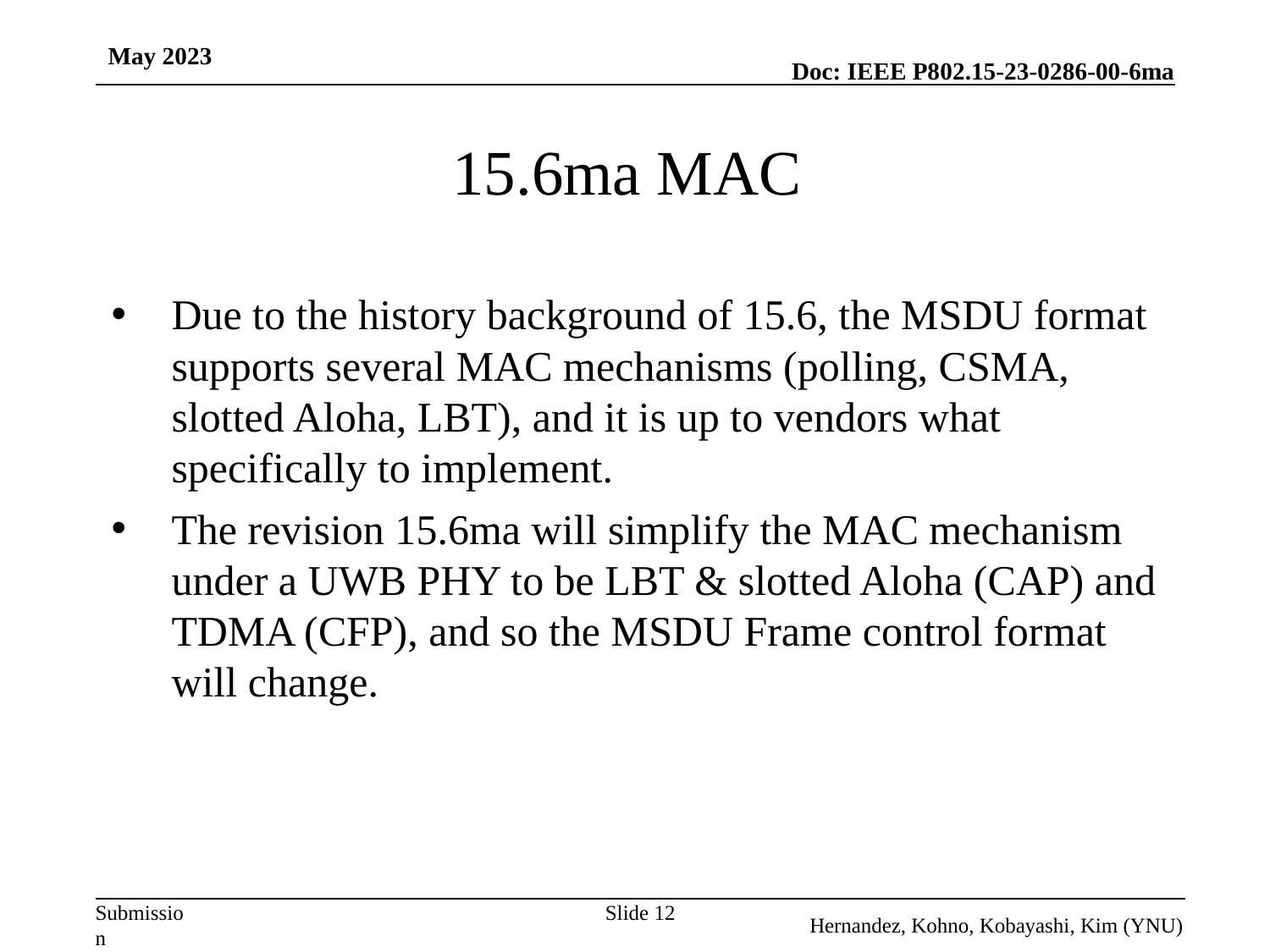

May 2023
# 15.6ma MAC
Due to the history background of 15.6, the MSDU format supports several MAC mechanisms (polling, CSMA, slotted Aloha, LBT), and it is up to vendors what specifically to implement.
The revision 15.6ma will simplify the MAC mechanism under a UWB PHY to be LBT & slotted Aloha (CAP) and TDMA (CFP), and so the MSDU Frame control format will change.

Slide 12
Hernandez, Kohno, Kobayashi, Kim (YNU)